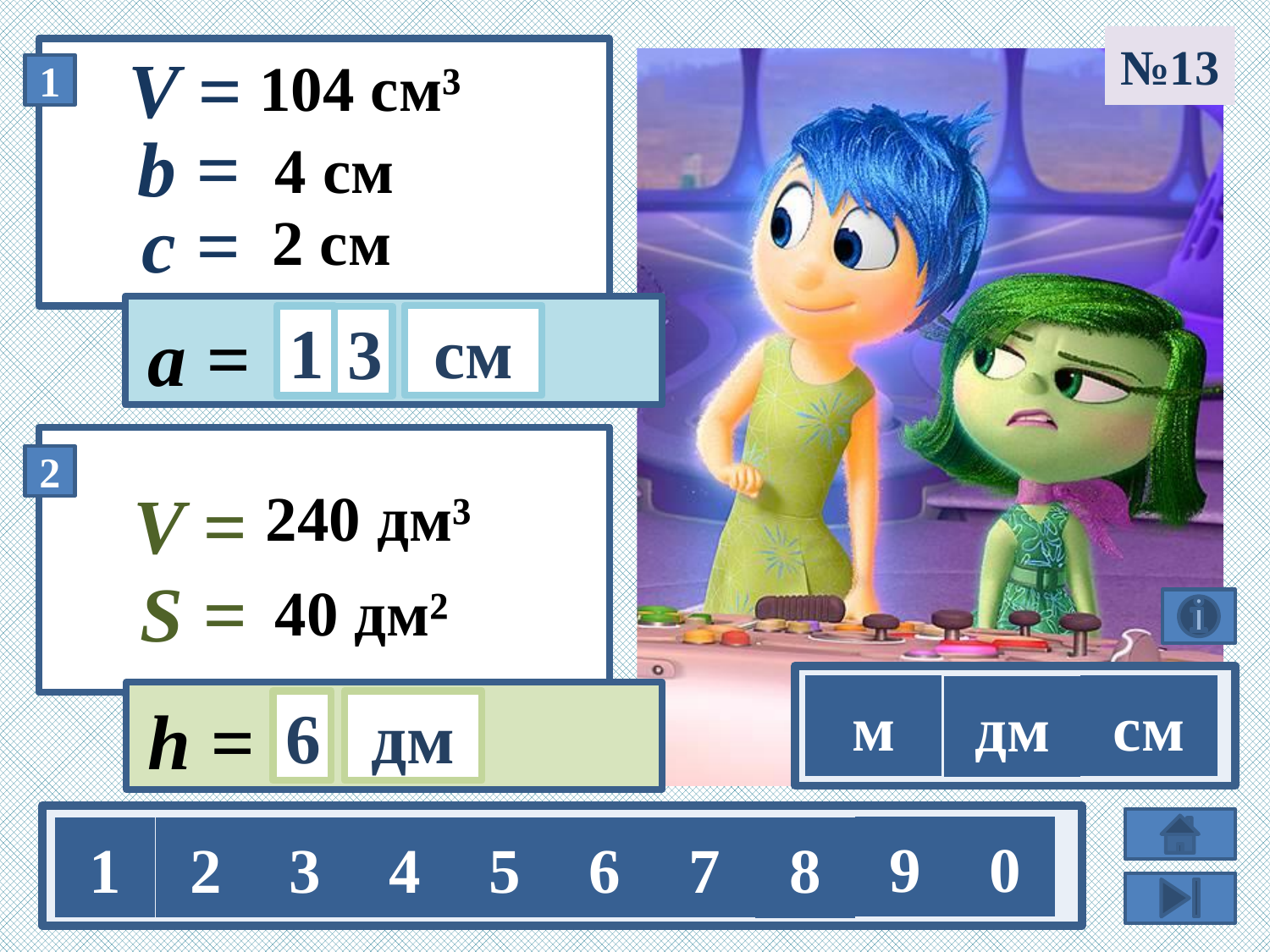

№13
104 cм³
 4 cм
 2 cм
см
1
3
240 дм³
 40 дм²

м
см
дм
6
дм

9
0
1
2
3
4
5
6
7
8